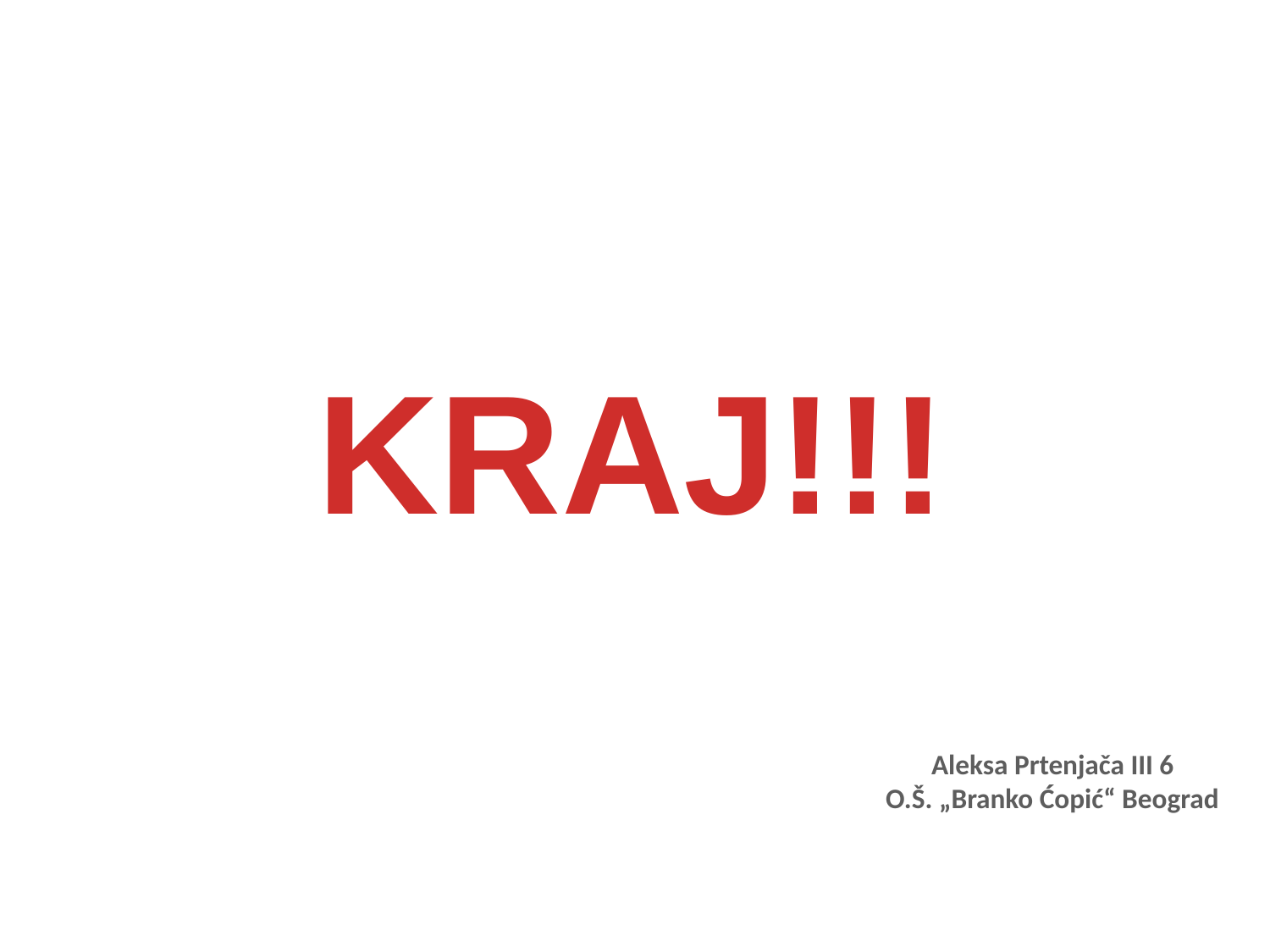

#
KRAJ!!!
Aleksa Prtenjača III 6
O.Š. „Branko Ćopić“ Beograd